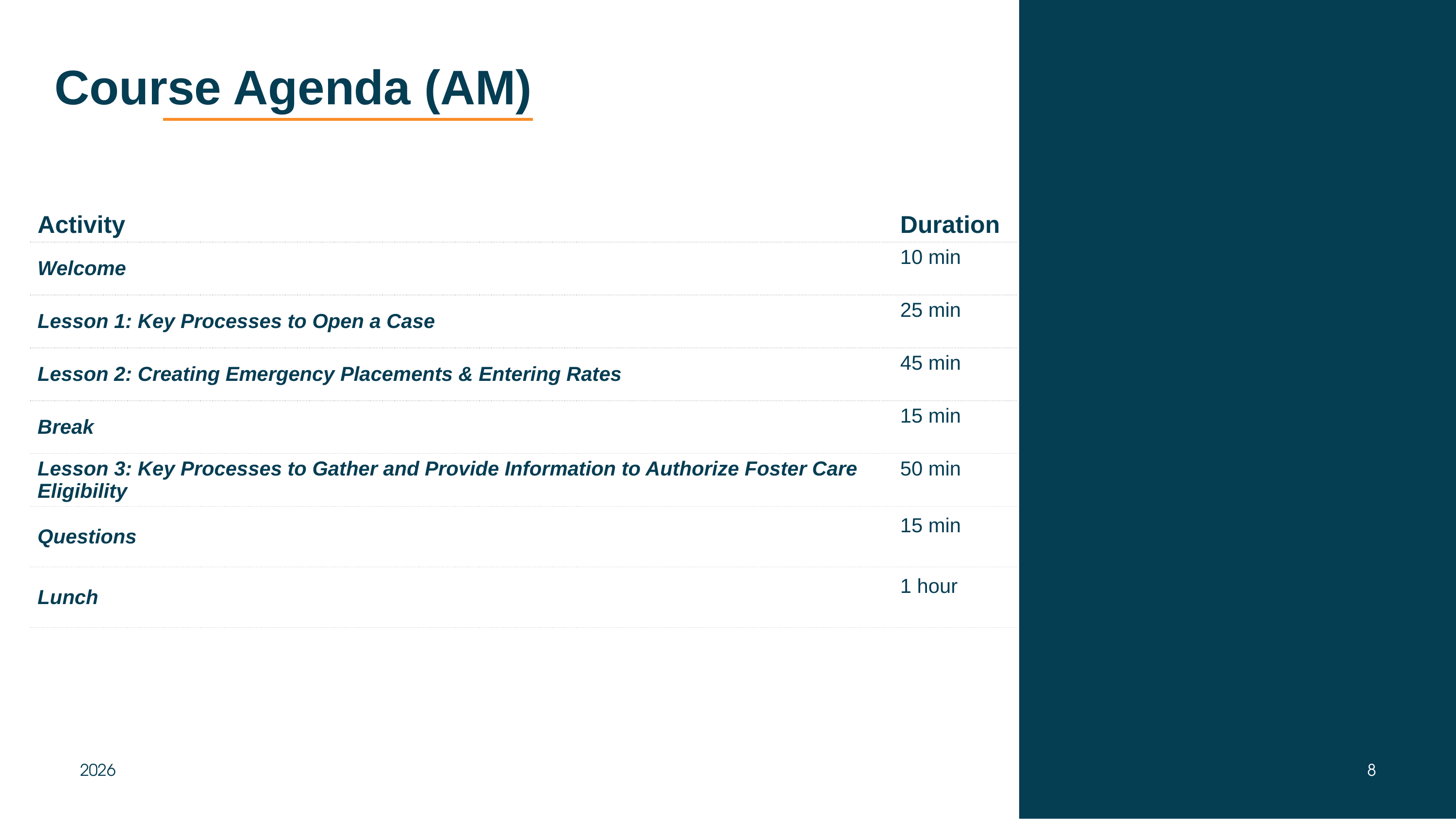

# Course Agenda (AM)
| Activity | Duration |
| --- | --- |
| Welcome | 10 min |
| Lesson 1: Key Processes to Open a Case | 25 min |
| Lesson 2: Creating Emergency Placements & Entering Rates | 45 min |
| Break | 15 min |
| Lesson 3: Key Processes to Gather and Provide Information to Authorize Foster Care Eligibility | 50 min |
| Questions | 15 min |
| Lunch | 1 hour |
2026
8